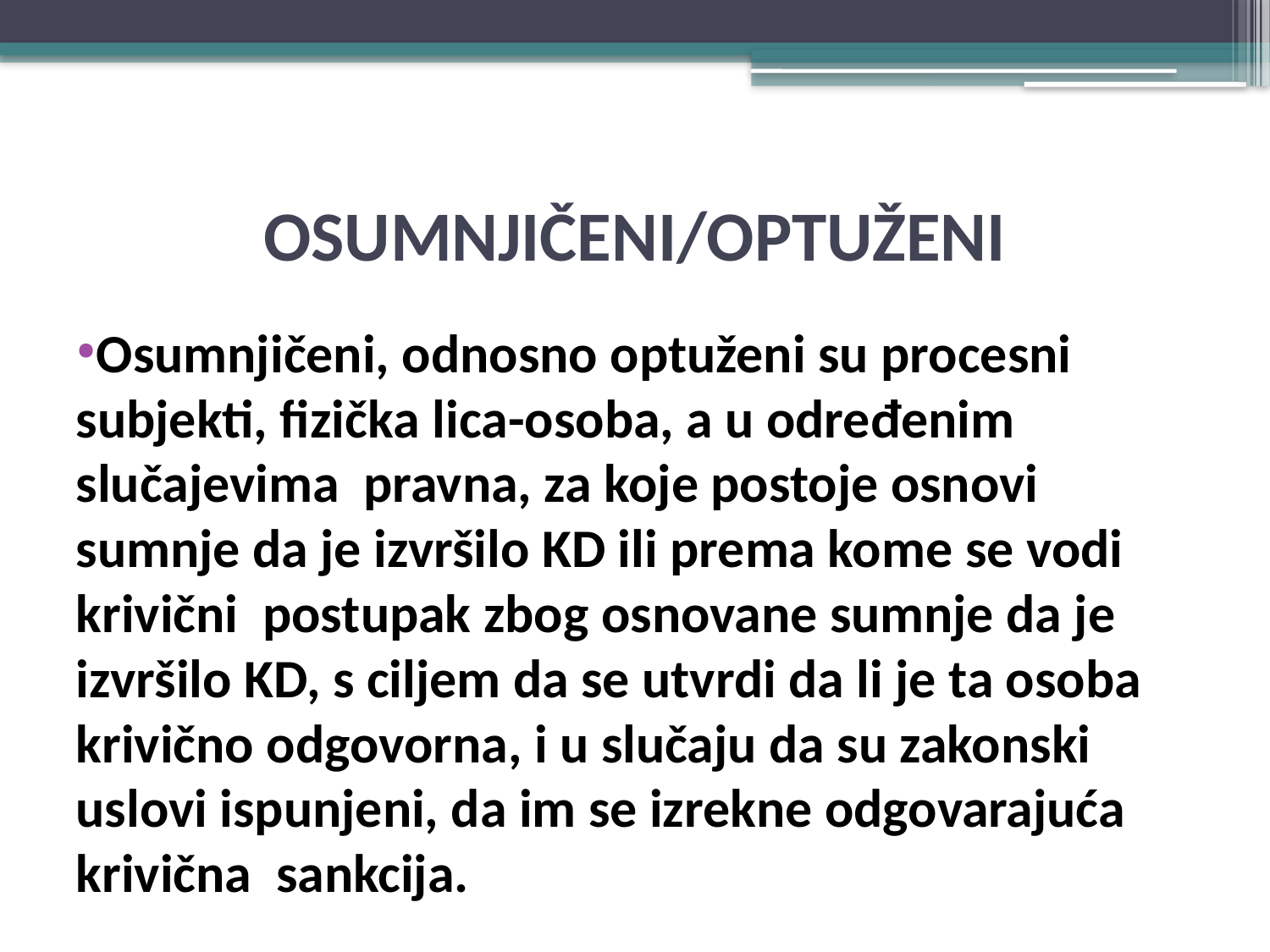

# OSUMNJIČENI/OPTUŽENI
Osumnjičeni, odnosno optuženi su procesni subjekti, fizička lica-osoba, a u određenim slučajevima  pravna, za koje postoje osnovi sumnje da je izvršilo KD ili prema kome se vodi krivični  postupak zbog osnovane sumnje da je izvršilo KD, s ciljem da se utvrdi da li je ta osoba krivično odgovorna, i u slučaju da su zakonski uslovi ispunjeni, da im se izrekne odgovarajuća krivična  sankcija.